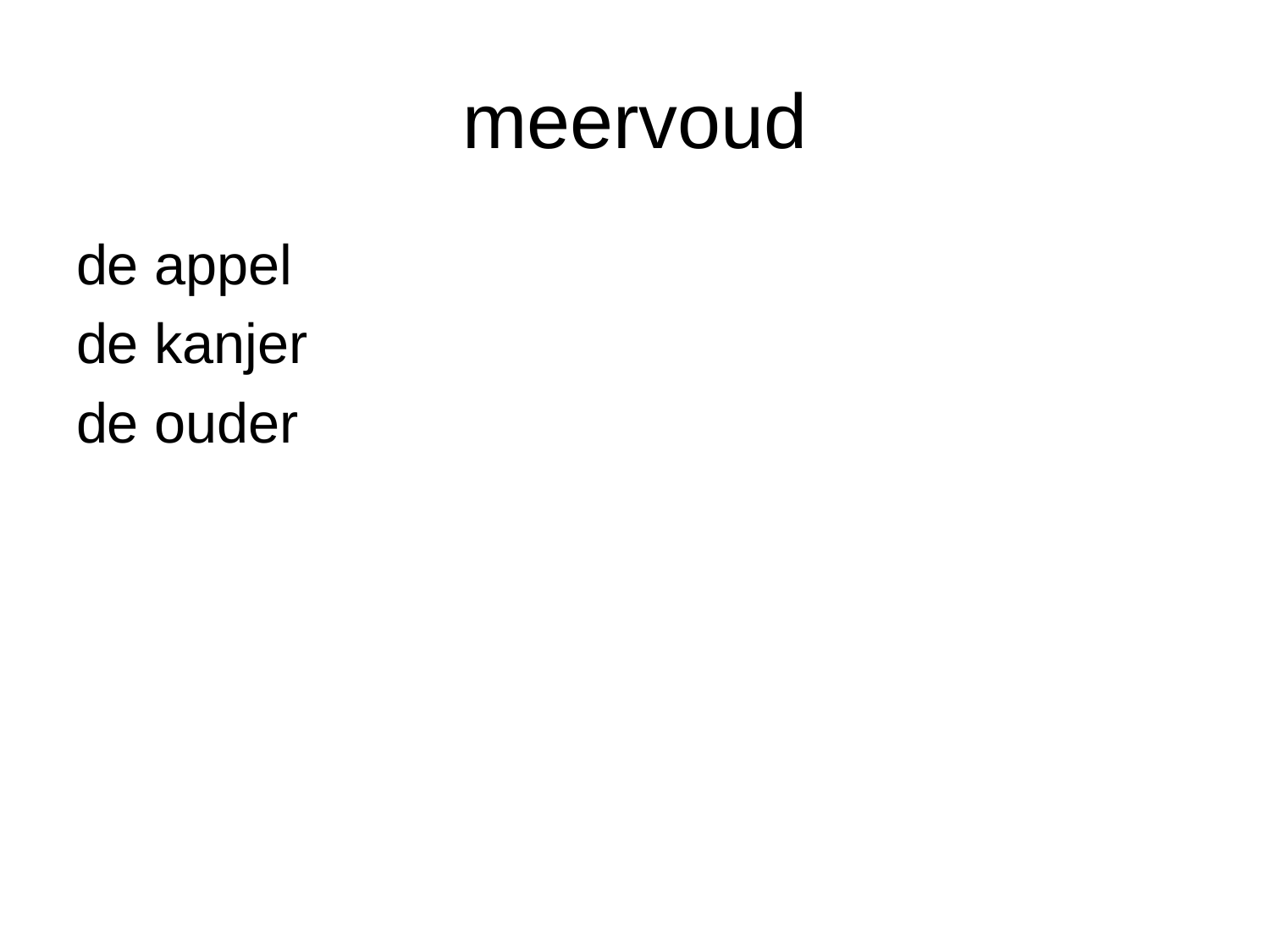

# meervoud
de appel
de kanjer
de ouder